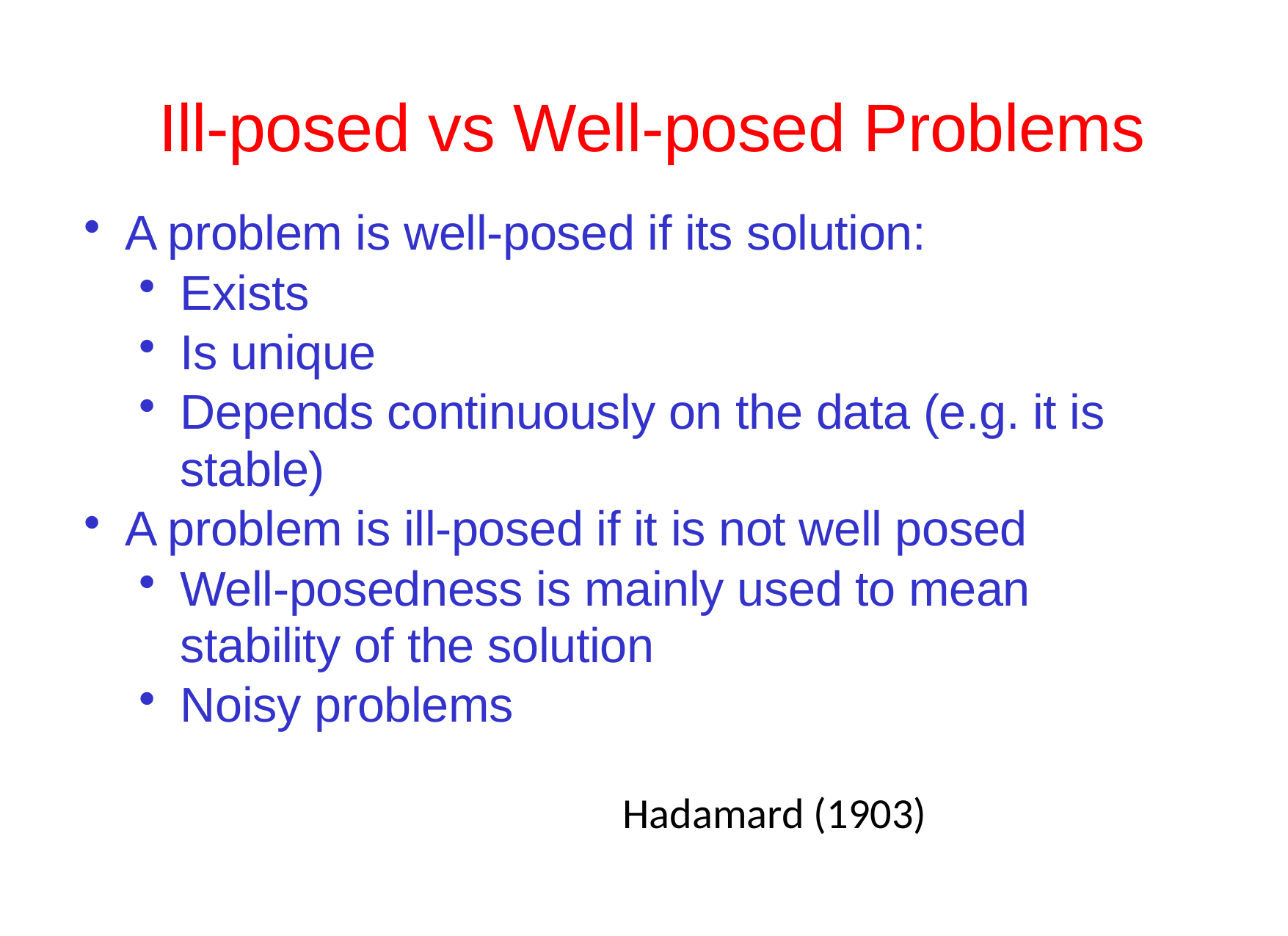

# Ill-posed vs Well-posed Problems
A problem is well-posed if its solution:
Exists
Is unique
Depends continuously on the data (e.g. it is stable)
A problem is ill-posed if it is not well posed
Well-posedness is mainly used to mean stability of the solution
Noisy problems
Hadamard (1903)